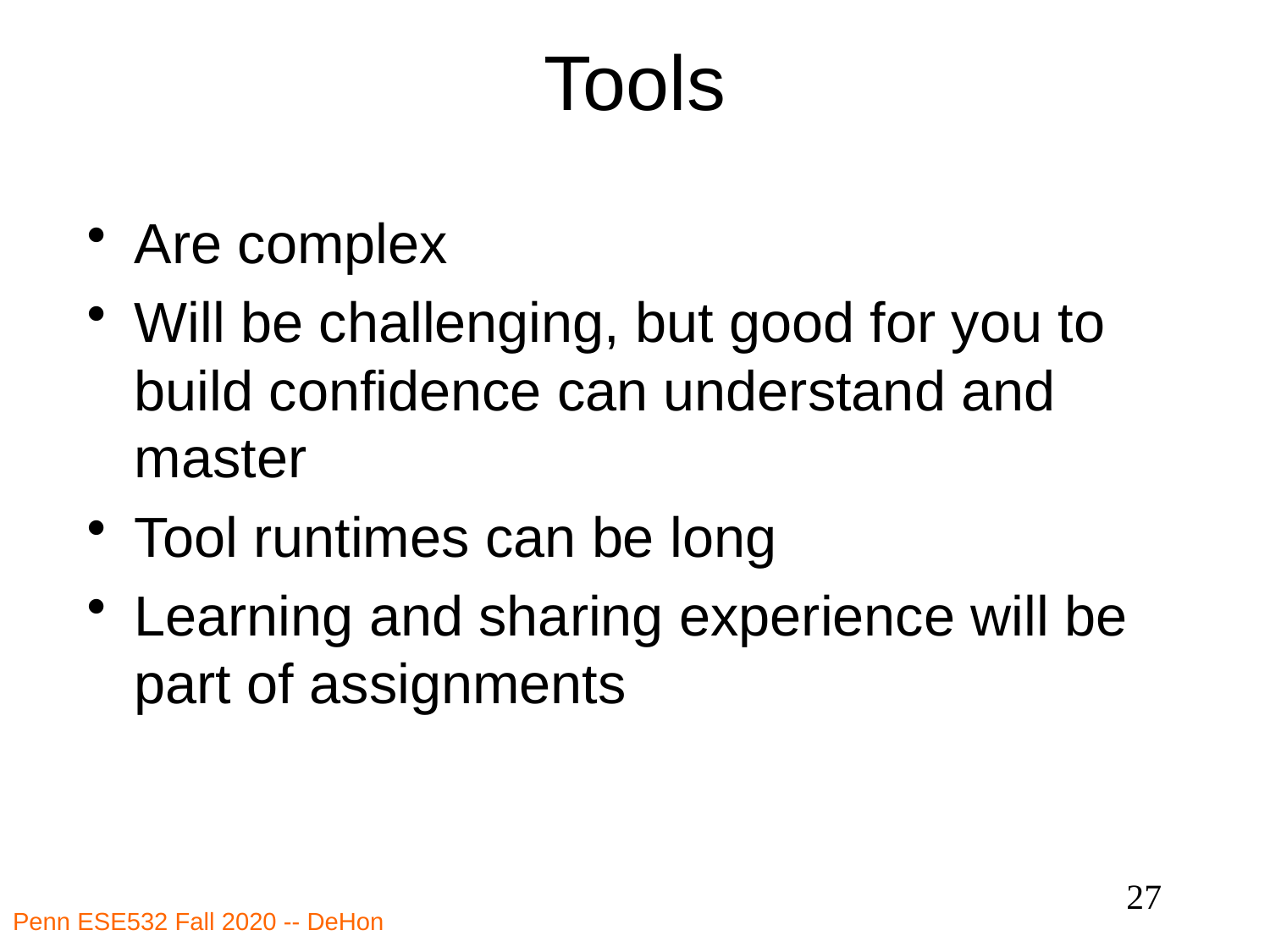

# Tools
Are complex
Will be challenging, but good for you to build confidence can understand and master
Tool runtimes can be long
Learning and sharing experience will be part of assignments
27
Penn ESE532 Fall 2020 -- DeHon